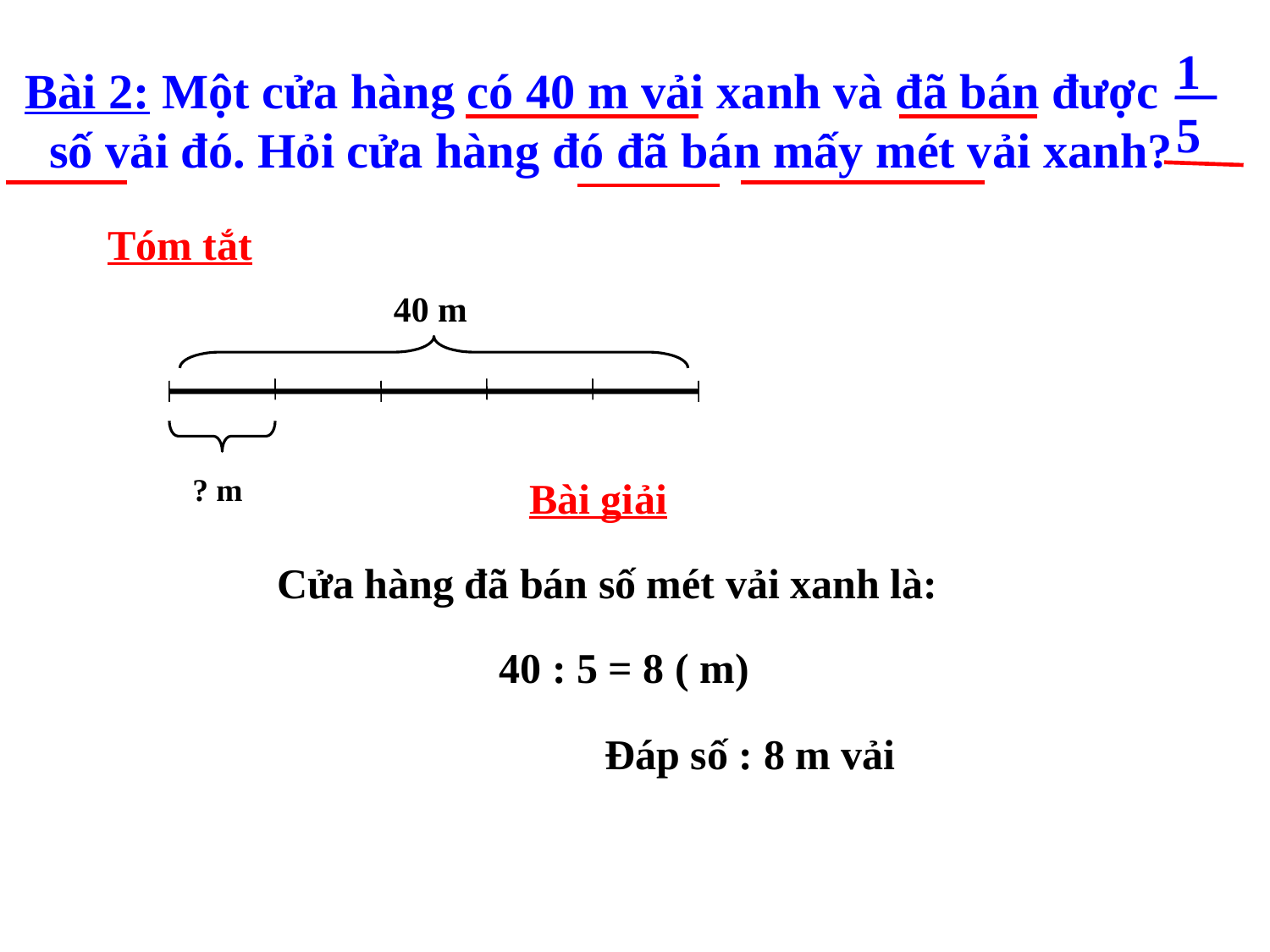

1
5
 Bài 2: Một cửa hàng có 40 m vải xanh và đã bán được        số vải đó. Hỏi cửa hàng đó đã bán mấy mét vải xanh?

Tóm tắt

40 m

? m
Bài giải
 Cửa hàng đã bán số mét vải xanh là:
40 : 5 = 8 ( m)
Đáp số : 8 m vải